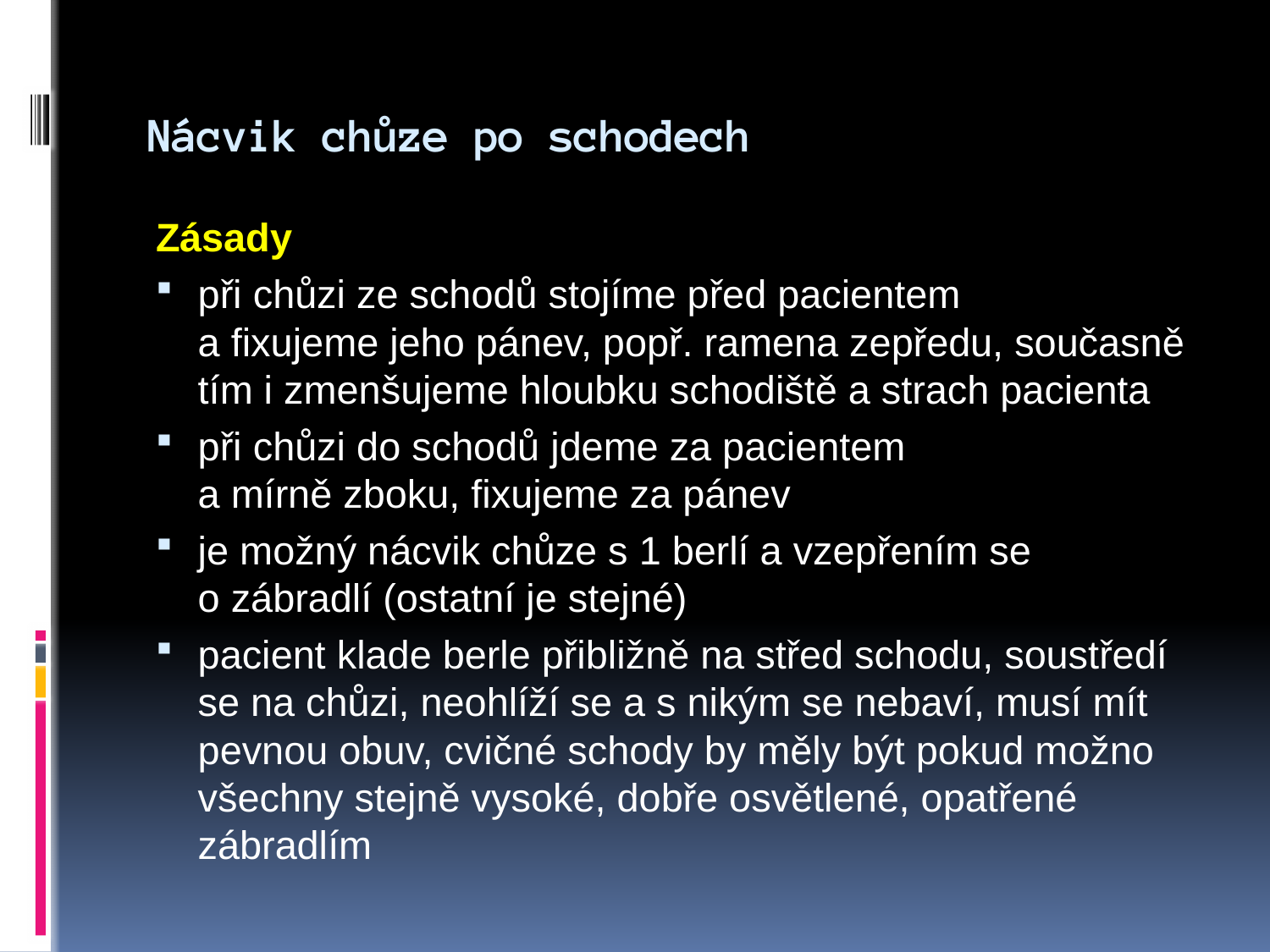

# Nácvik chůze po schodech
Zásady
při chůzi ze schodů stojíme před pacientem
a fixujeme jeho pánev, popř. ramena zepředu, současně tím i zmenšujeme hloubku schodiště a strach pacienta
při chůzi do schodů jdeme za pacientem
a mírně zboku, fixujeme za pánev
je možný nácvik chůze s 1 berlí a vzepřením se
o zábradlí (ostatní je stejné)
pacient klade berle přibližně na střed schodu, soustředí se na chůzi, neohlíží se a s nikým se nebaví, musí mít pevnou obuv, cvičné schody by měly být pokud možno všechny stejně vysoké, dobře osvětlené, opatřené zábradlím